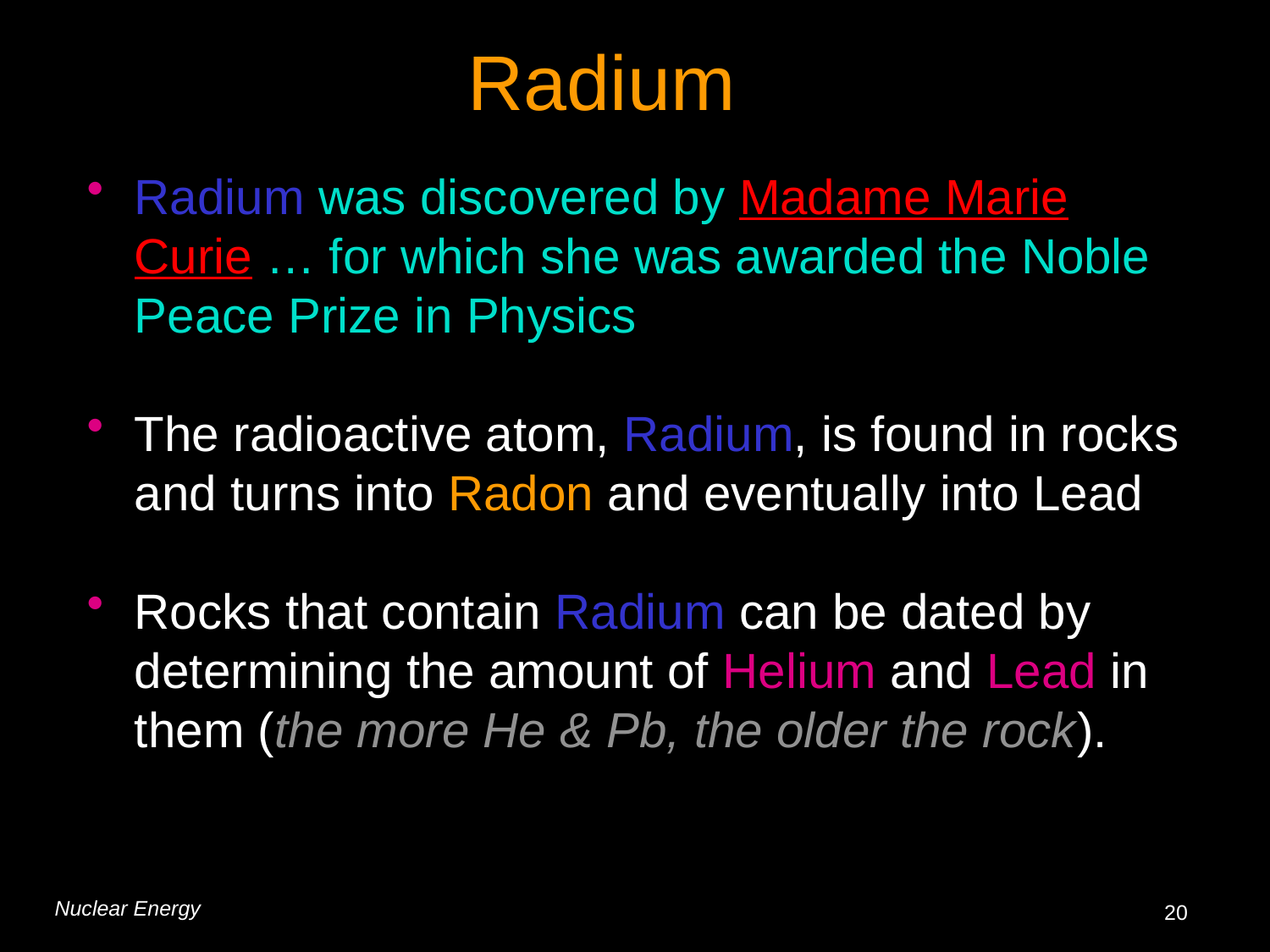

# Radium
Radium was discovered by Madame Marie Curie … for which she was awarded the Noble Peace Prize in Physics

The radioactive atom, Radium, is found in rocks and turns into Radon and eventually into Lead

Rocks that contain Radium can be dated by determining the amount of Helium and Lead in them (the more He & Pb, the older the rock).